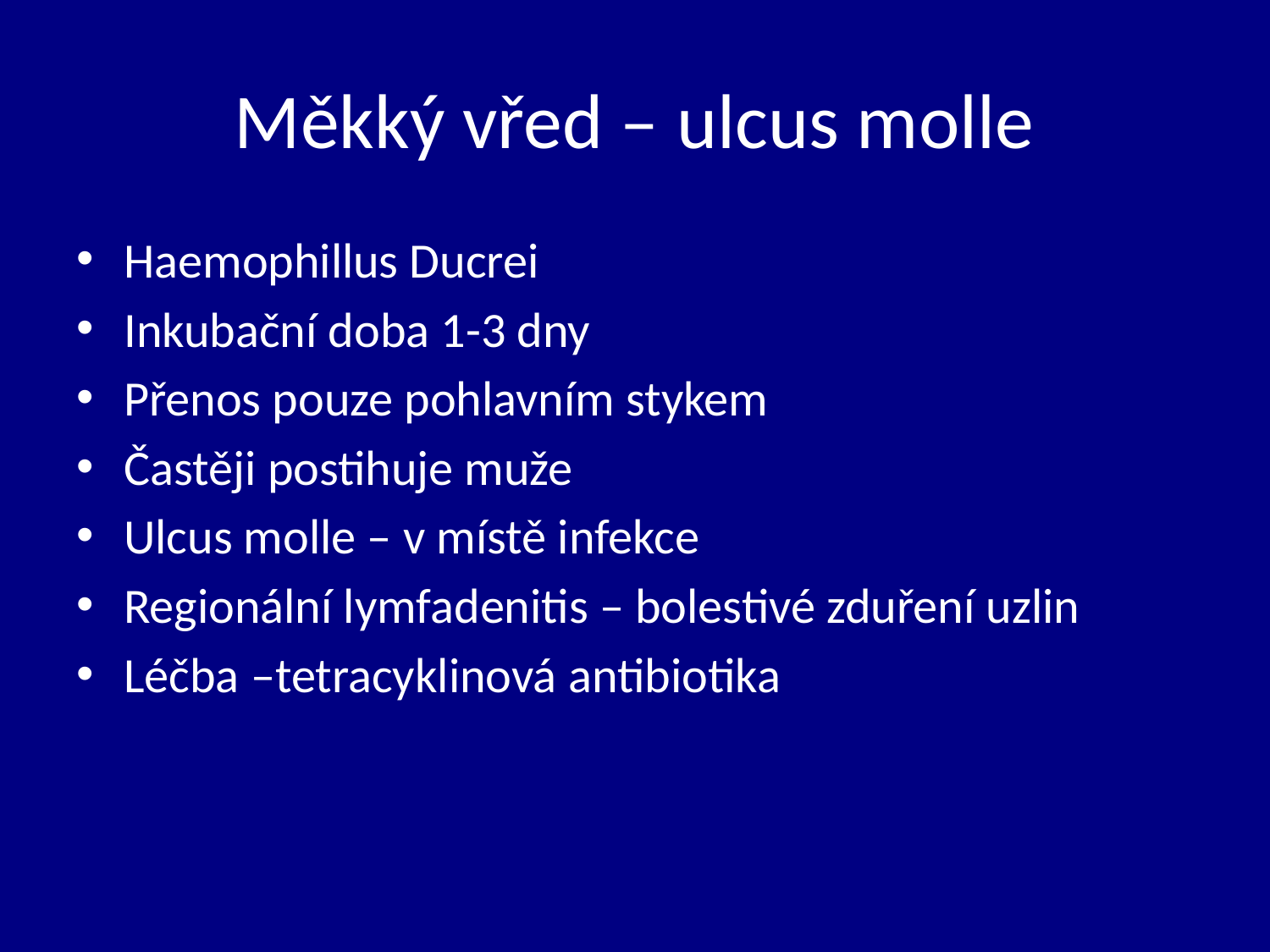

# Měkký vřed – ulcus molle
Haemophillus Ducrei
Inkubační doba 1-3 dny
Přenos pouze pohlavním stykem
Častěji postihuje muže
Ulcus molle – v místě infekce
Regionální lymfadenitis – bolestivé zduření uzlin
Léčba –tetracyklinová antibiotika